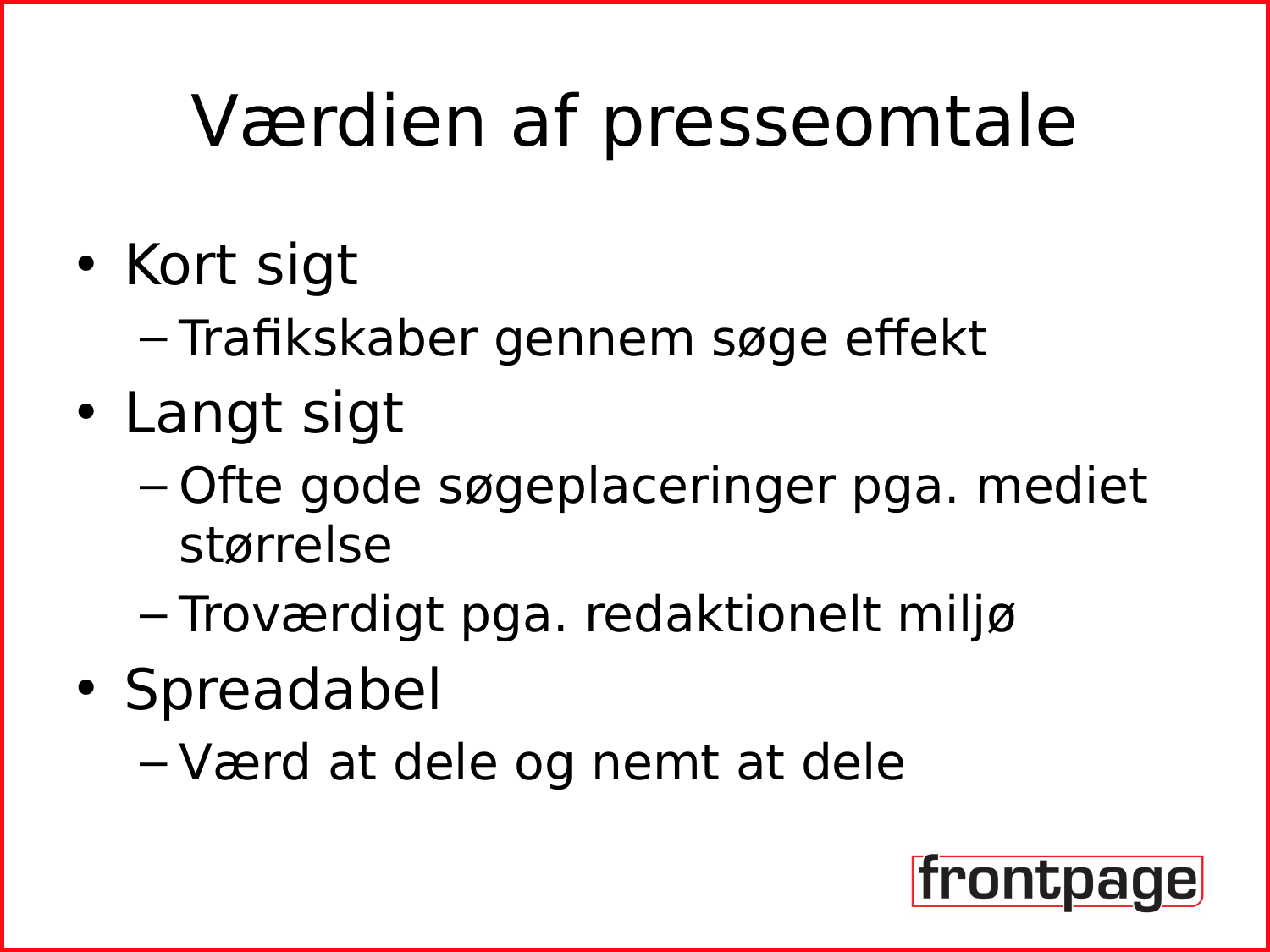

# Værdien af presseomtale
Kort sigt
Trafikskaber gennem søge effekt
Langt sigt
Ofte gode søgeplaceringer pga. mediet størrelse
Troværdigt pga. redaktionelt miljø
Spreadabel
Værd at dele og nemt at dele